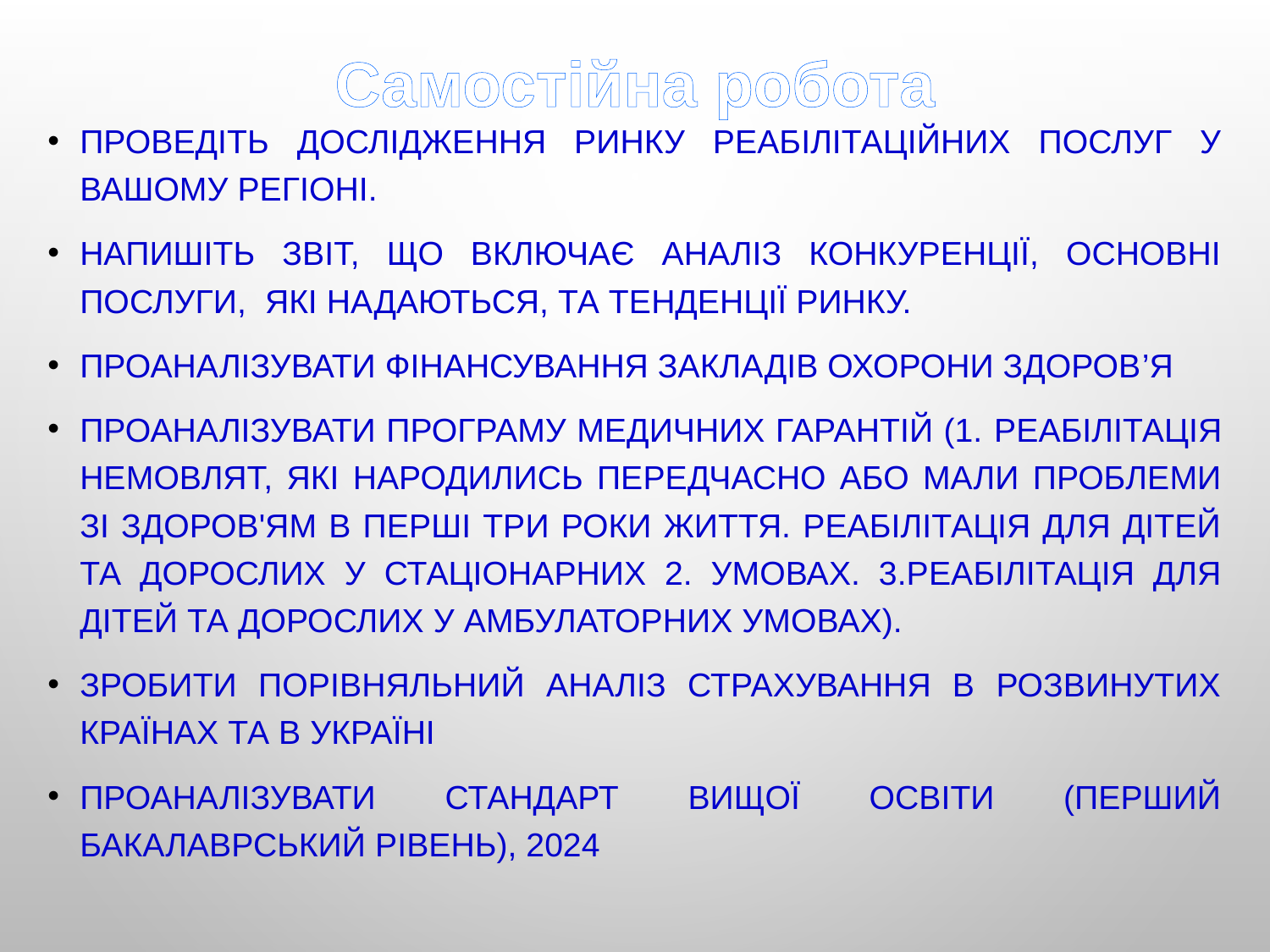

# Самостійна робота
Проведіть дослідження ринку реабілітаційних послуг у вашому регіоні.
Напишіть звіт, що включає аналіз конкуренції, основні послуги,  які надаються, та тенденції ринку.
Проаналізувати фінансування закладів охорони здоров’я
Проаналізувати програму медичних гарантій (1. РЕАБІЛІТАЦІЯ НЕМОВЛЯТ, ЯКІ НАРОДИЛИСЬ ПЕРЕДЧАСНО АБО МАЛИ ПРОБЛЕМИ ЗІ ЗДОРОВ'ЯМ В ПЕРШІ ТРИ РОКИ ЖИТТЯ. РЕАБІЛІТАЦІЯ ДЛЯ ДІТЕЙ ТА ДОРОСЛИХ У СТАЦІОНАРНИХ 2. УМОВАХ. 3.РЕАБІЛІТАЦІЯ ДЛЯ ДІТЕЙ ТА ДОРОСЛИХ У АМБУЛАТОРНИХ УМОВАХ).
Зробити порівняльний аналіз страхування в розвинутих країнах та в Україні
Проаналізувати стандарт вищої освіти (перший бакалаврський рівень), 2024